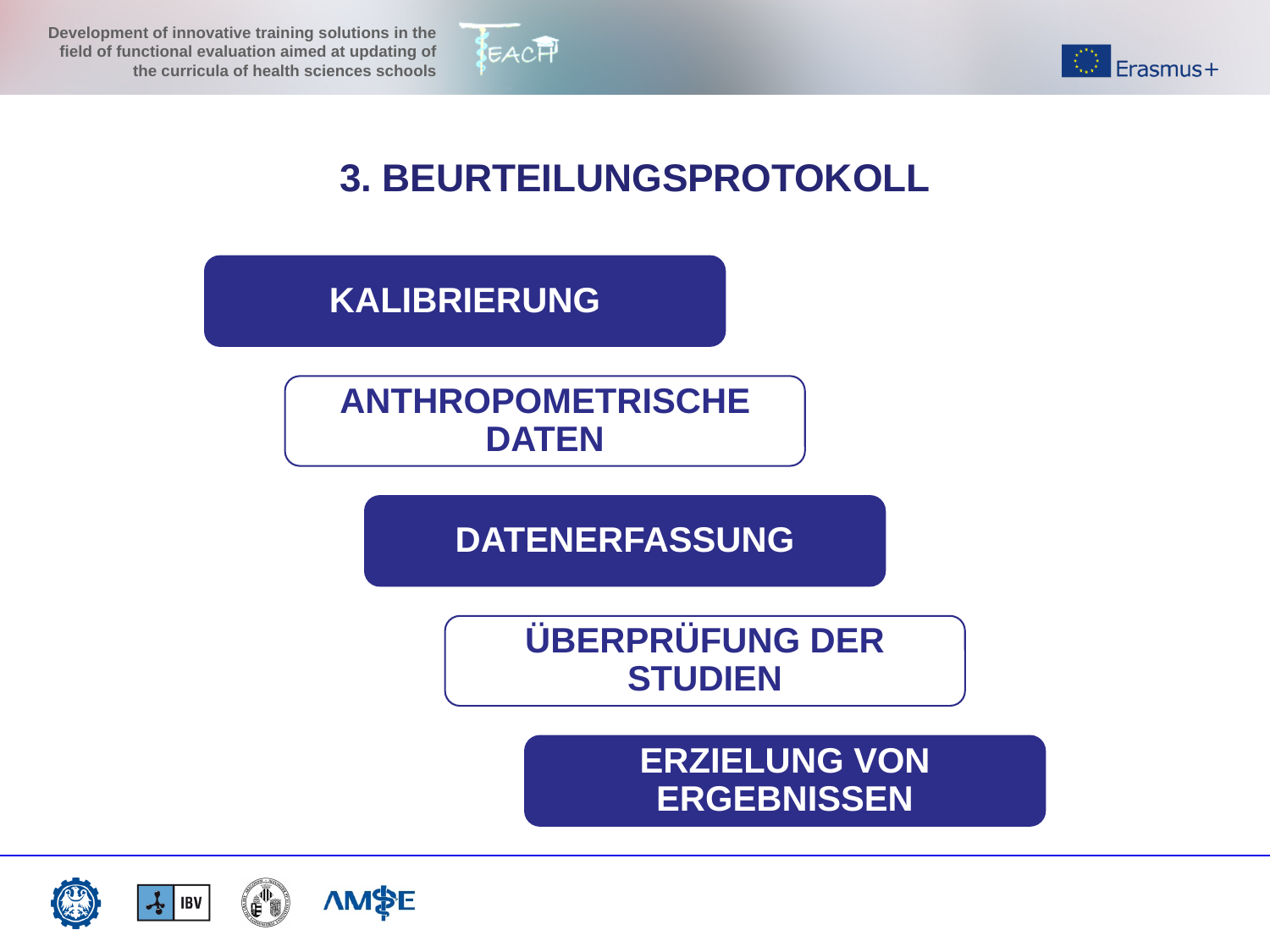

3. BEURTEILUNGSPROTOKOLL
KALIBRIERUNG
ANTHROPOMETRISCHE DATEN
DATENERFASSUNG
ÜBERPRÜFUNG DER STUDIEN
ERZIELUNG VON ERGEBNISSEN